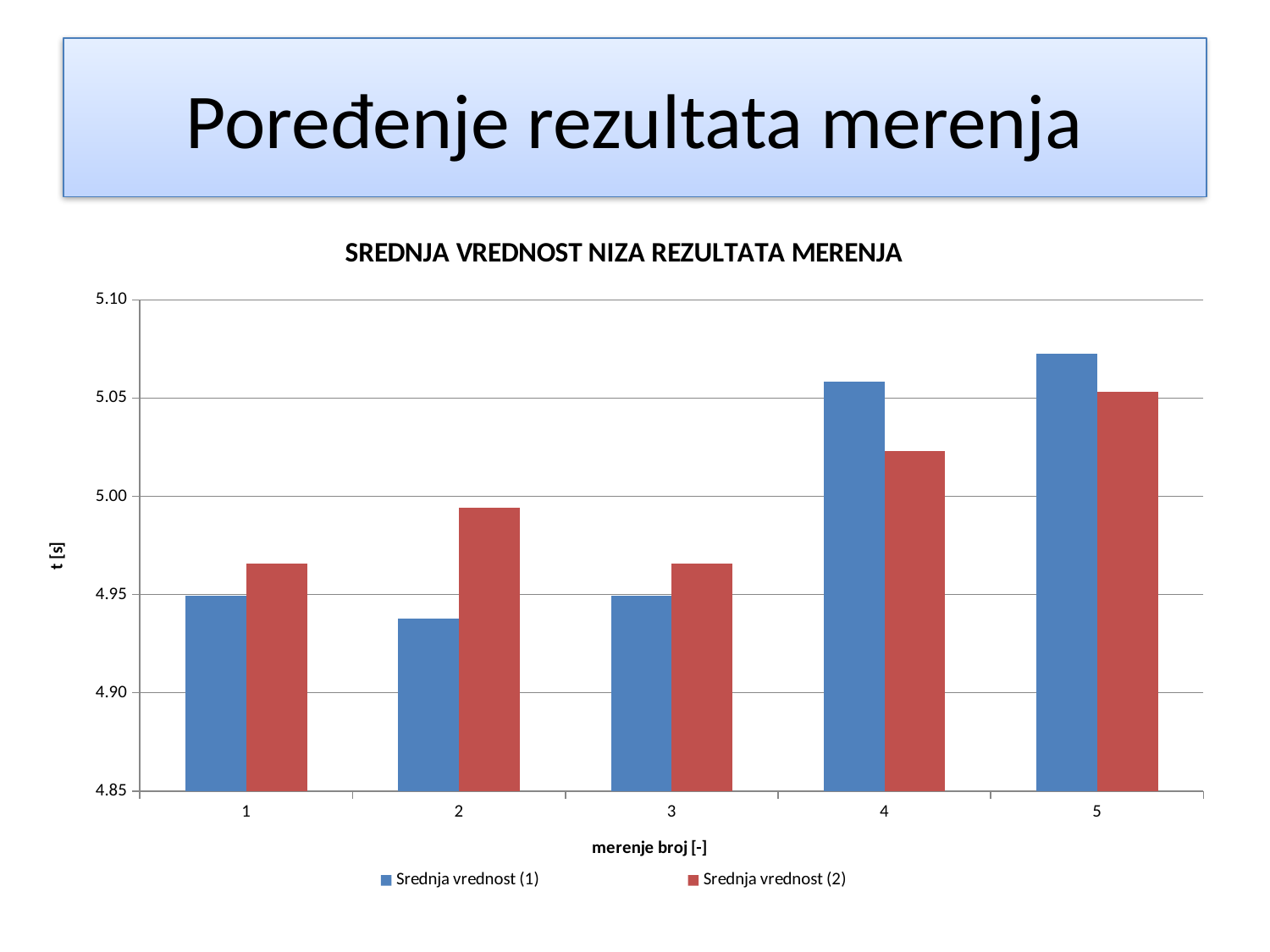

# Poređenje rezultata merenja

### Chart: SREDNJA VREDNOST NIZA REZULTATA MERENJA

| Category |  |  |
|---|---|---|
| Merenje | 1 |  | 2 |  | 3 |  | 4 |  | 5 |  |
| --- | --- | --- | --- | --- | --- | --- | --- | --- | --- | --- |
| Serija | 1 | 2 | 1 | 2 | 1 | 2 | 1 | 2 | 1 | 2 |
| ϕsred | 4.95 | 4.97 | 4.94 | 4.99 | 4.95 | 4.97 | 5.06 | 5.02 | 5.07 | 5.05 |
| sϕ | 0.30 | 0.23 | 0.16 | 0.12 | 0.30 | 0.23 | 0.18 | 0.22 | 0.22 | 0.23 |
| ϕmax | 5.53 | 5.50 | 5.38 | 5.19 | 5.53 | 5.50 | 5.44 | 5.44 | 5.44 | 5.44 |
| ϕmin | 4.22 | 4.45 | 4.62 | 4.71 | 4.22 | 4.45 | 4.65 | 4.59 | 4.70 | 4.68 |
7